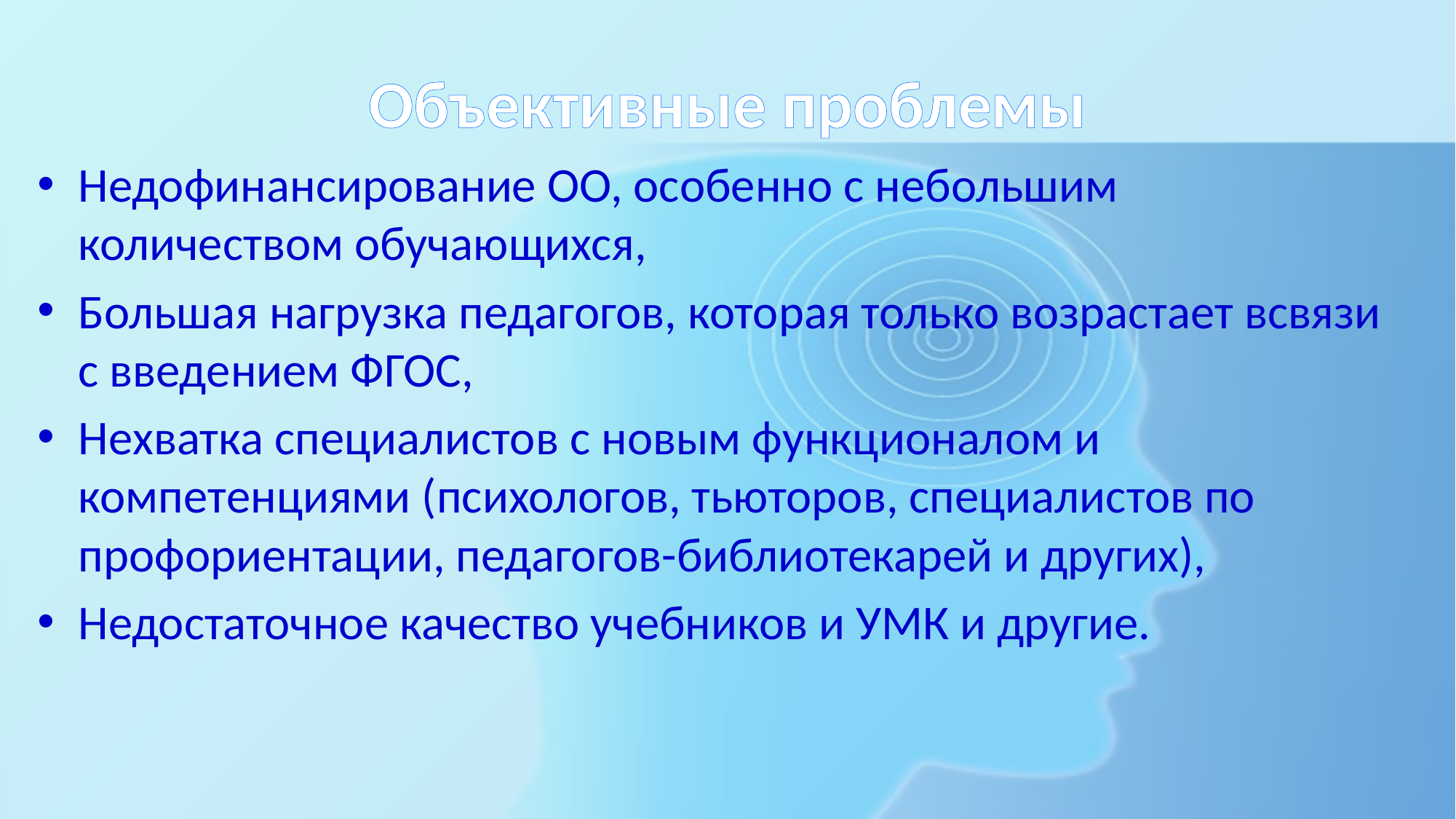

# Объективные проблемы
Недофинансирование ОО, особенно с небольшим количеством обучающихся,
Большая нагрузка педагогов, которая только возрастает всвязи с введением ФГОС,
Нехватка специалистов с новым функционалом и компетенциями (психологов, тьюторов, специалистов по профориентации, педагогов-библиотекарей и других),
Недостаточное качество учебников и УМК и другие.